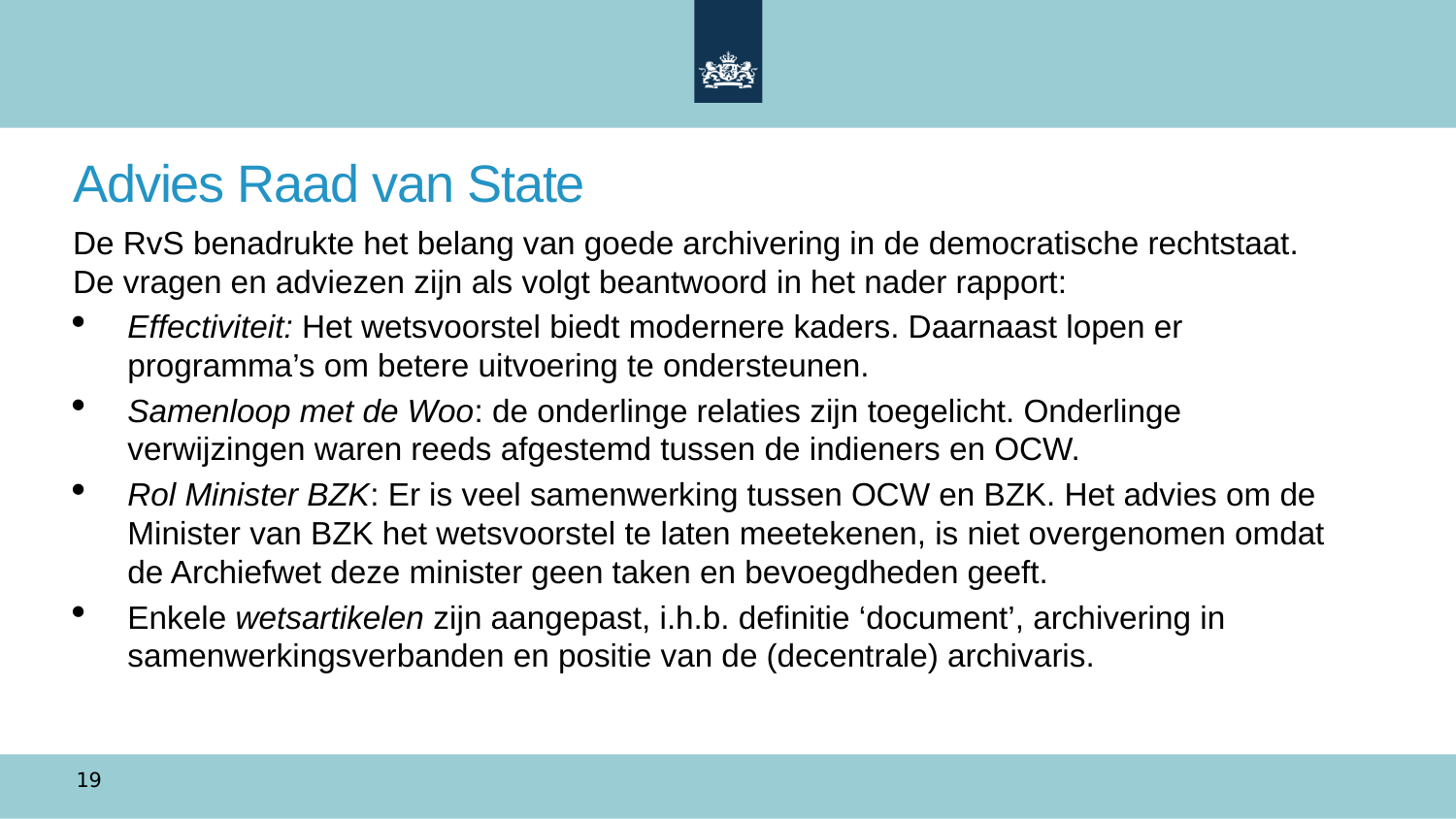

Advies Raad van State
De RvS benadrukte het belang van goede archivering in de democratische rechtstaat. De vragen en adviezen zijn als volgt beantwoord in het nader rapport:
Effectiviteit: Het wetsvoorstel biedt modernere kaders. Daarnaast lopen er programma’s om betere uitvoering te ondersteunen.
Samenloop met de Woo: de onderlinge relaties zijn toegelicht. Onderlinge verwijzingen waren reeds afgestemd tussen de indieners en OCW.
Rol Minister BZK: Er is veel samenwerking tussen OCW en BZK. Het advies om de Minister van BZK het wetsvoorstel te laten meetekenen, is niet overgenomen omdat de Archiefwet deze minister geen taken en bevoegdheden geeft.
Enkele wetsartikelen zijn aangepast, i.h.b. definitie ‘document’, archivering in samenwerkingsverbanden en positie van de (decentrale) archivaris.

19